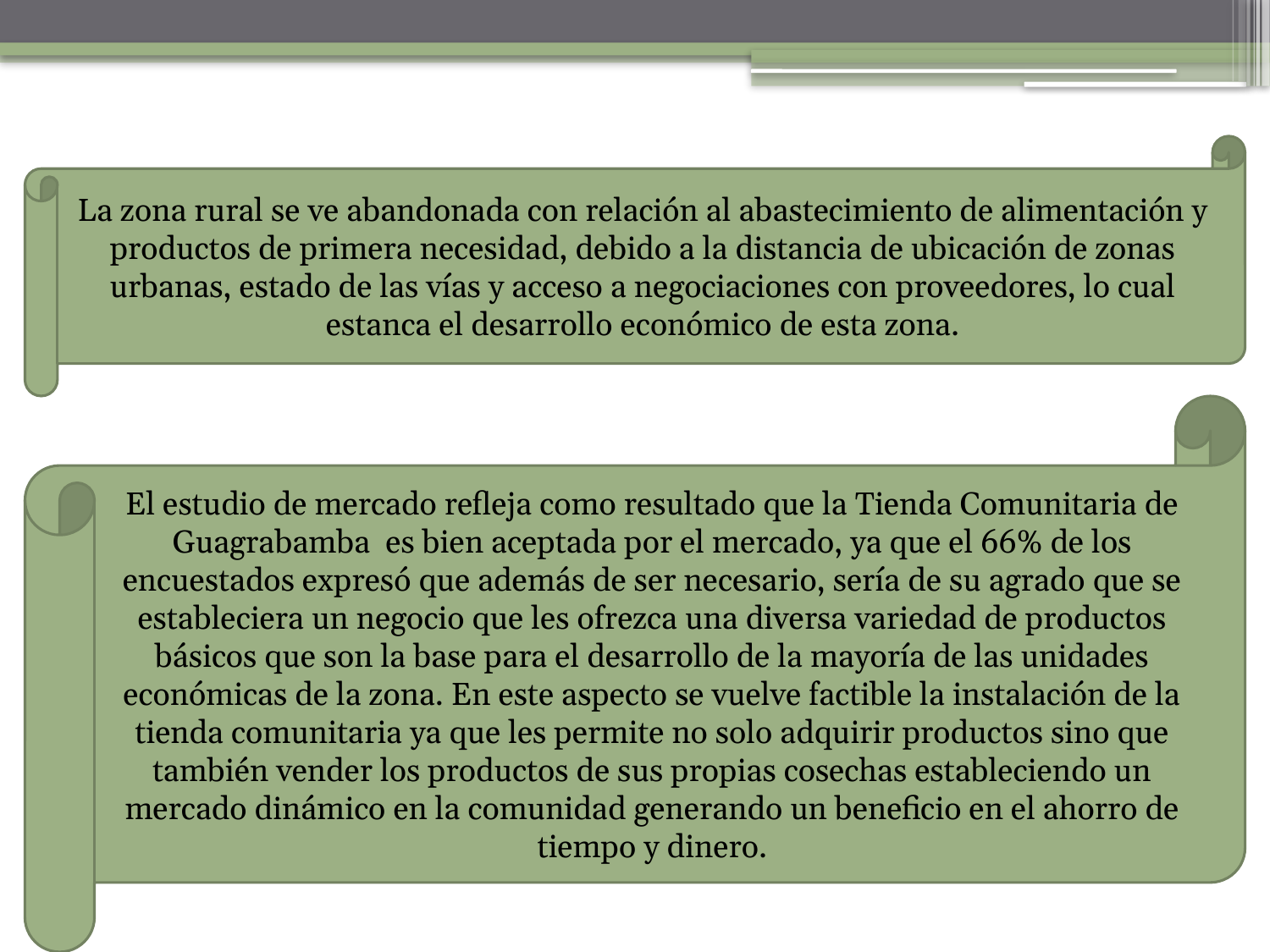

La zona rural se ve abandonada con relación al abastecimiento de alimentación y productos de primera necesidad, debido a la distancia de ubicación de zonas urbanas, estado de las vías y acceso a negociaciones con proveedores, lo cual estanca el desarrollo económico de esta zona.
El estudio de mercado refleja como resultado que la Tienda Comunitaria de Guagrabamba  es bien aceptada por el mercado, ya que el 66% de los encuestados expresó que además de ser necesario, sería de su agrado que se estableciera un negocio que les ofrezca una diversa variedad de productos básicos que son la base para el desarrollo de la mayoría de las unidades económicas de la zona. En este aspecto se vuelve factible la instalación de la tienda comunitaria ya que les permite no solo adquirir productos sino que también vender los productos de sus propias cosechas estableciendo un mercado dinámico en la comunidad generando un beneficio en el ahorro de tiempo y dinero.